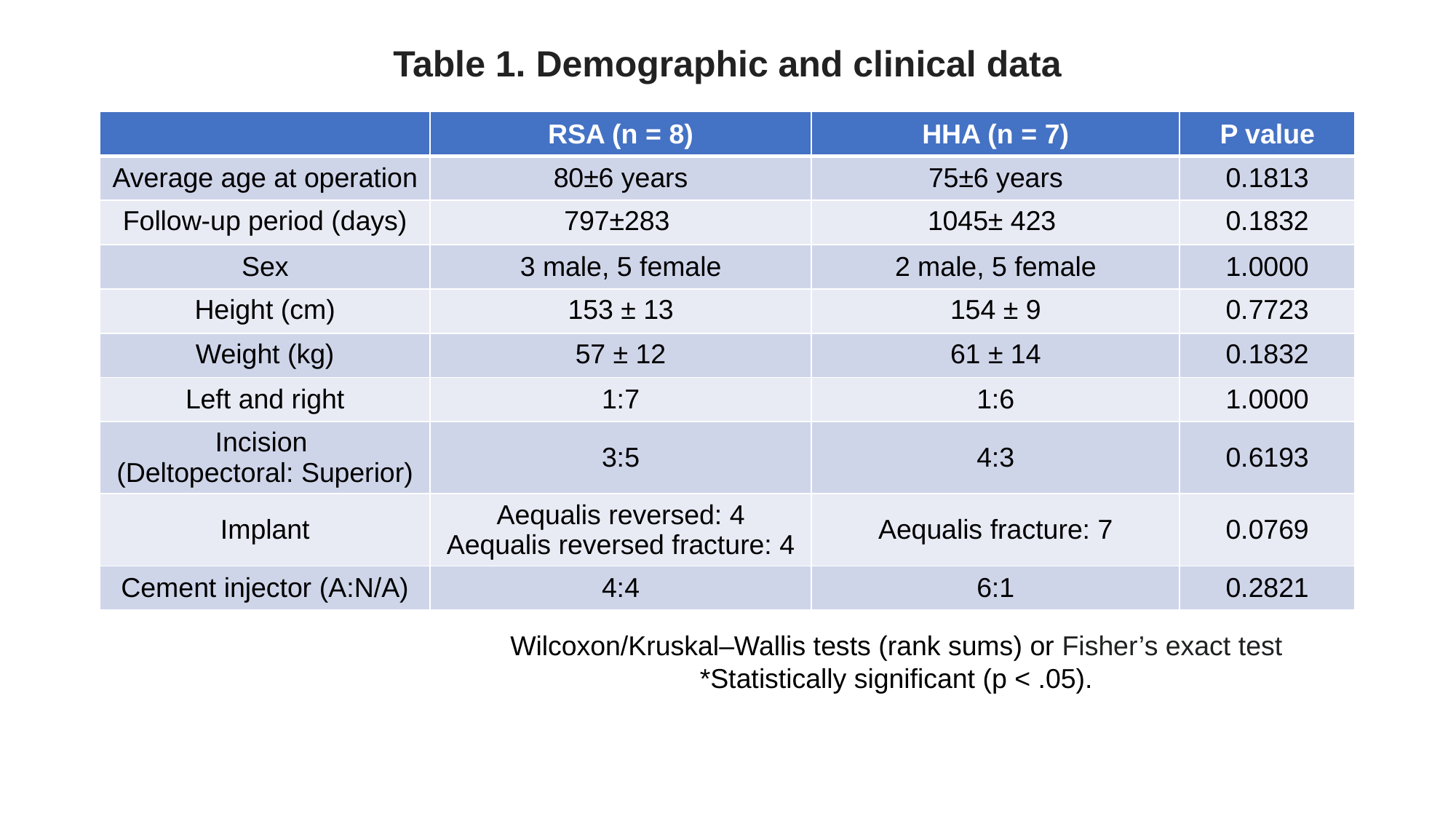

# Table 1. Demographic and clinical data
|  | RSA (n = 8) | HHA (n = 7) | P value |
| --- | --- | --- | --- |
| Average age at operation | 80±6 years | 75±6 years | 0.1813 |
| Follow-up period (days) | 797±283 | 1045± 423 | 0.1832 |
| Sex | 3 male, 5 female | 2 male, 5 female | 1.0000 |
| Height (cm) | 153 ± 13 | 154 ± 9 | 0.7723 |
| Weight (kg) | 57 ± 12 | 61 ± 14 | 0.1832 |
| Left and right | 1:7 | 1:6 | 1.0000 |
| Incision (Deltopectoral: Superior) | 3:5 | 4:3 | 0.6193 |
| Implant | Aequalis reversed: 4 Aequalis reversed fracture: 4 | Aequalis fracture: 7 | 0.0769 |
| Cement injector (A:N/A) | 4:4 | 6:1 | 0.2821 |
Wilcoxon/Kruskal–Wallis tests (rank sums) or Fisher’s exact test
*Statistically significant (p < .05).